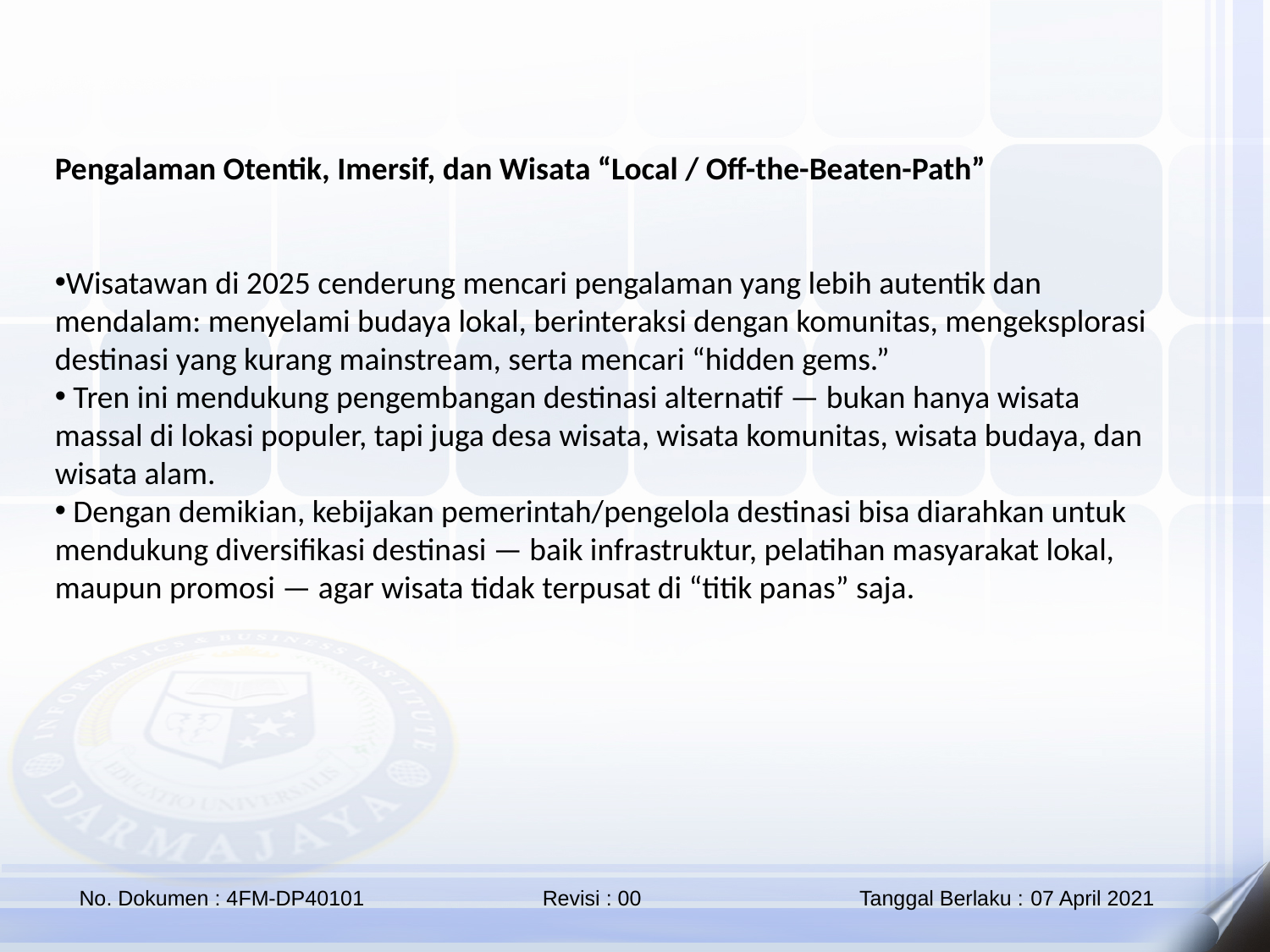

Pengalaman Otentik, Imersif, dan Wisata “Local / Off-the-Beaten-Path”

Wisatawan di 2025 cenderung mencari pengalaman yang lebih autentik dan mendalam: menyelami budaya lokal, berinteraksi dengan komunitas, mengeksplorasi destinasi yang kurang mainstream, serta mencari “hidden gems.”
 Tren ini mendukung pengembangan destinasi alternatif — bukan hanya wisata massal di lokasi populer, tapi juga desa wisata, wisata komunitas, wisata budaya, dan wisata alam.
 Dengan demikian, kebijakan pemerintah/pengelola destinasi bisa diarahkan untuk mendukung diversifikasi destinasi — baik infrastruktur, pelatihan masyarakat lokal, maupun promosi — agar wisata tidak terpusat di “titik panas” saja.